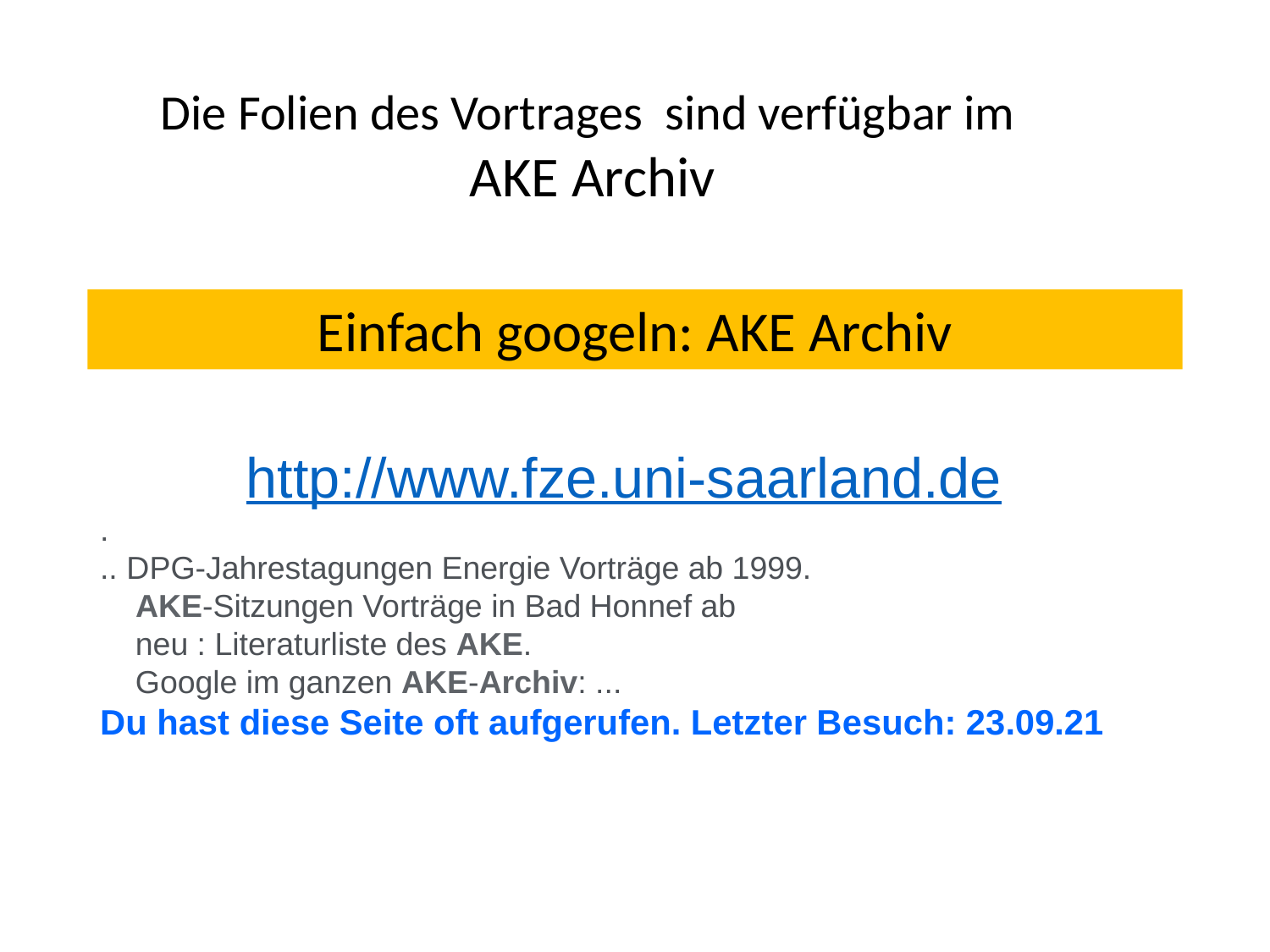

Die Folien des Vortrages  sind verfügbar im
 AKE Archiv
Einfach googeln: AKE Archiv
http://www.fze.uni-saarland.de
.
.. DPG-Jahrestagungen Energie Vorträge ab 1999.
    AKE-Sitzungen Vorträge in Bad Honnef ab
    neu : Literaturliste des AKE.
    Google im ganzen AKE-Archiv: ...
Du hast diese Seite oft aufgerufen. Letzter Besuch: 23.09.21